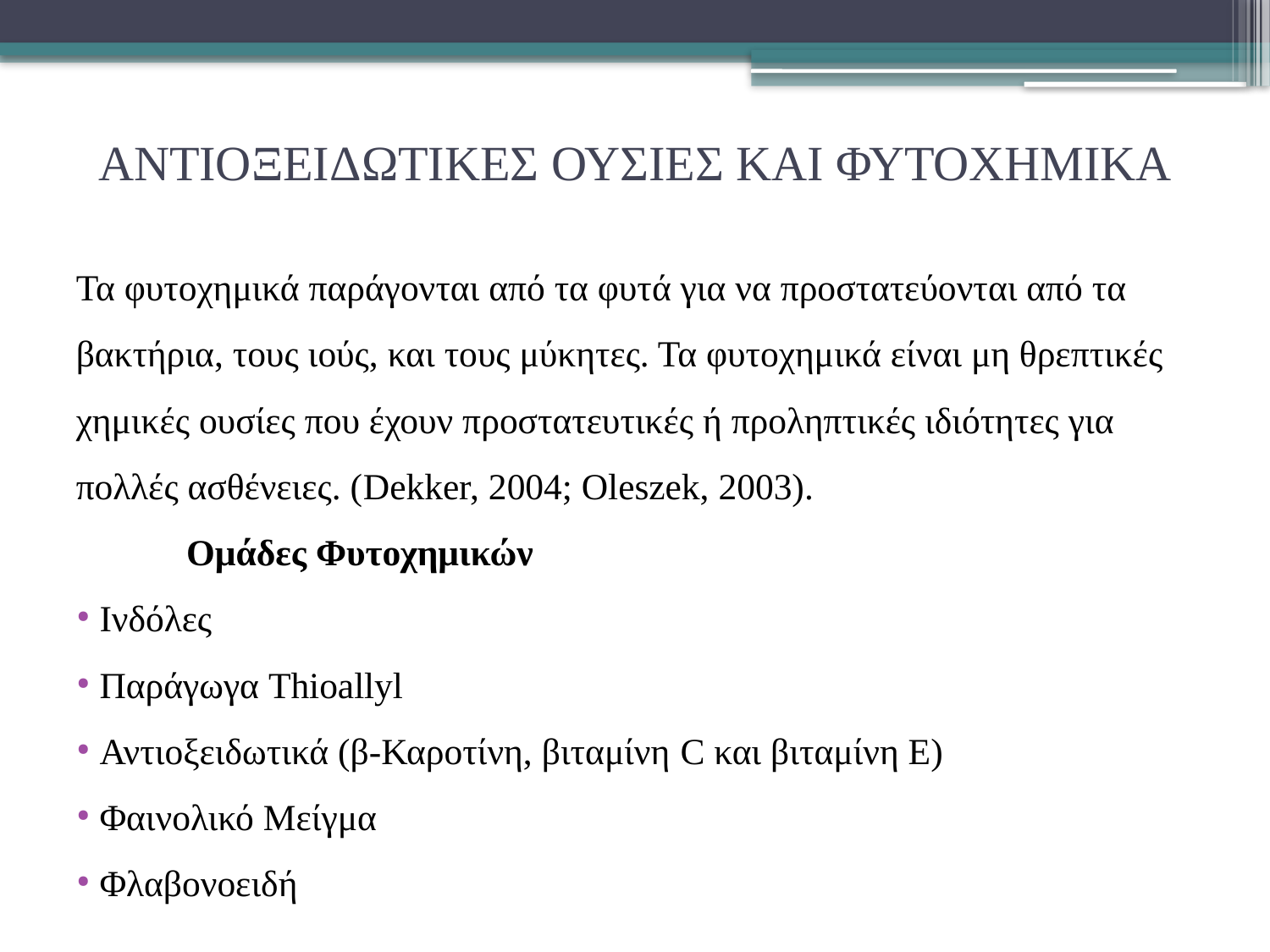

# ΑΝΤΙΟΞΕΙΔΩΤΙΚΕΣ ΟΥΣΙΕΣ ΚΑΙ ΦΥΤΟΧΗΜΙΚΑ
Τα φυτοχημικά παράγονται από τα φυτά για να προστατεύονται από τα βακτήρια, τους ιούς, και τους μύκητες. Τα φυτοχημικά είναι μη θρεπτικές χημικές ουσίες που έχουν προστατευτικές ή προληπτικές ιδιότητες για πολλές ασθένειες. (Dekker, 2004; Oleszek, 2003).
	Ομάδες Φυτοχημικών
Ινδόλες
Παράγωγα Thioallyl
Αντιοξειδωτικά (β-Καροτίνη, βιταμίνη C και βιταμίνη Ε)
Φαινολικό Μείγμα
Φλαβονοειδή